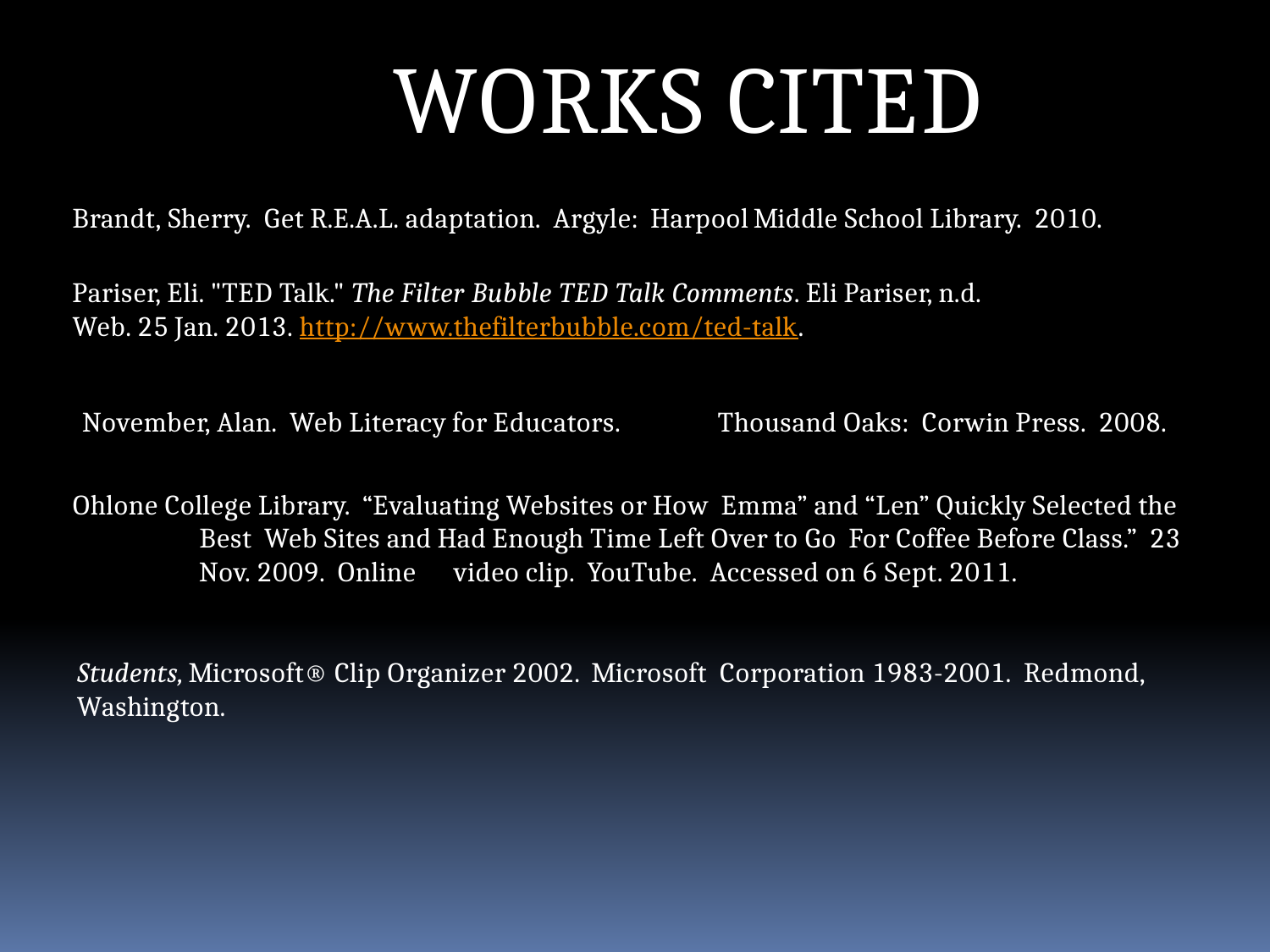

WORKS CITED
Brandt, Sherry.  Get R.E.A.L. adaptation.  Argyle:  Harpool Middle School Library.  2010.
Pariser, Eli. "TED Talk." The Filter Bubble TED Talk Comments. Eli Pariser, n.d. 	Web. 25 Jan. 2013. http://www.thefilterbubble.com/ted-talk.
November, Alan.  Web Literacy for Educators.  	Thousand Oaks:  Corwin Press.  2008.
Ohlone College Library.  “Evaluating Websites or How  Emma” and “Len” Quickly Selected the 	Best  Web Sites and Had Enough Time Left Over to Go  For Coffee Before Class.”  23 	Nov. 2009.  Online 	video clip.  YouTube.  Accessed on 6 Sept. 2011.
Students, Microsoft® Clip Organizer 2002.  Microsoft  Corporation 1983-2001.  Redmond, 	Washington.